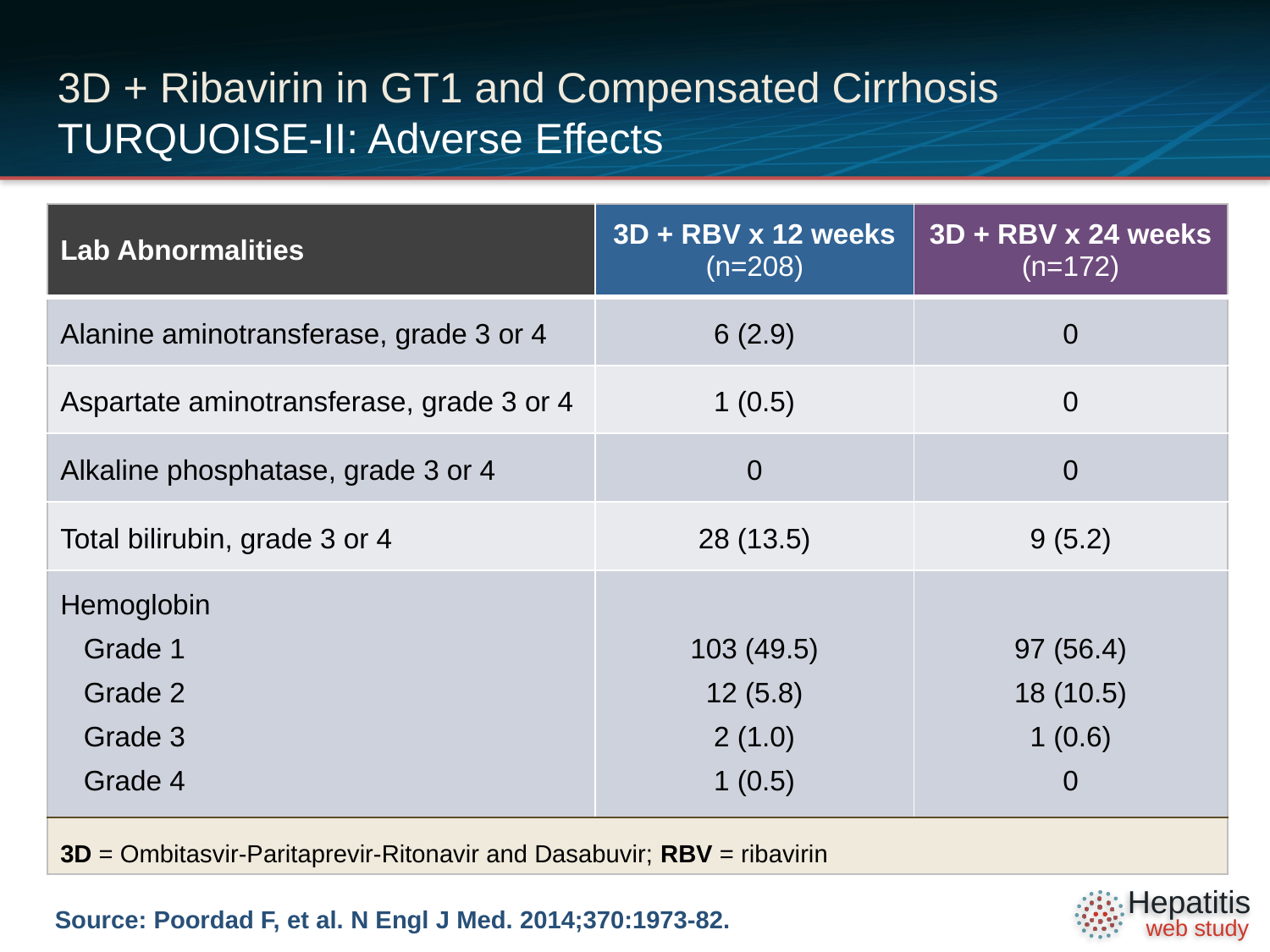

# 3D + Ribavirin in GT1 and Compensated Cirrhosis TURQUOISE-II: Adverse Effects
| Lab Abnormalities | 3D + RBV x 12 weeks (n=208) | 3D + RBV x 24 weeks (n=172) |
| --- | --- | --- |
| Alanine aminotransferase, grade 3 or 4 | 6 (2.9) | 0 |
| Aspartate aminotransferase, grade 3 or 4 | 1 (0.5) | 0 |
| Alkaline phosphatase, grade 3 or 4 | 0 | 0 |
| Total bilirubin, grade 3 or 4 | 28 (13.5) | 9 (5.2) |
| Hemoglobin Grade 1 Grade 2 Grade 3 Grade 4 | 103 (49.5) 12 (5.8) 2 (1.0) 1 (0.5) | 97 (56.4) 18 (10.5) 1 (0.6) 0 |
| 3D = Ombitasvir-Paritaprevir-Ritonavir and Dasabuvir; RBV = ribavirin |  |  |
Source: Poordad F, et al. N Engl J Med. 2014;370:1973-82.